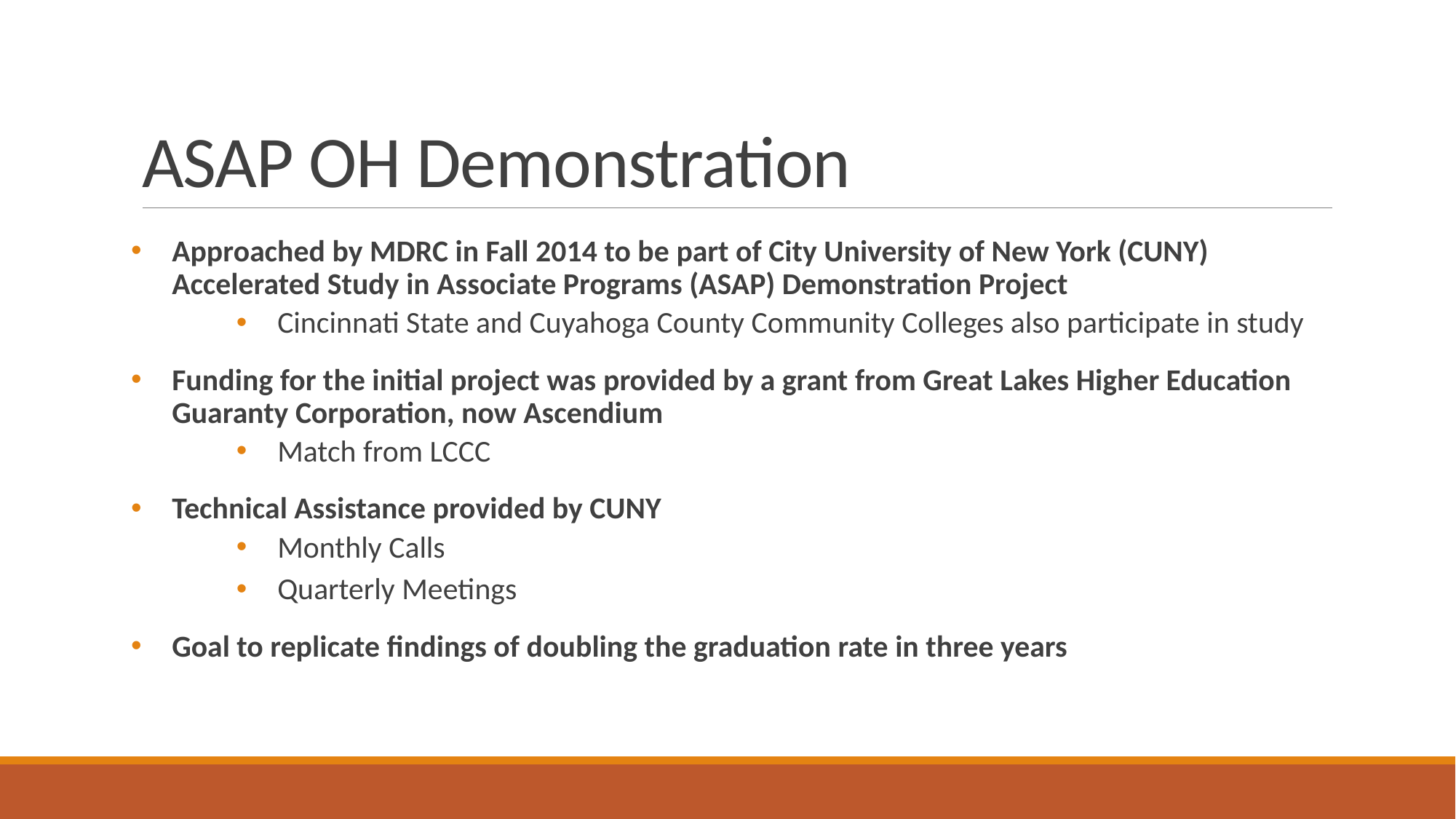

# ASAP OH Demonstration
Approached by MDRC in Fall 2014 to be part of City University of New York (CUNY) Accelerated Study in Associate Programs (ASAP) Demonstration Project
Cincinnati State and Cuyahoga County Community Colleges also participate in study
Funding for the initial project was provided by a grant from Great Lakes Higher Education Guaranty Corporation, now Ascendium
Match from LCCC
Technical Assistance provided by CUNY
Monthly Calls
Quarterly Meetings
Goal to replicate findings of doubling the graduation rate in three years